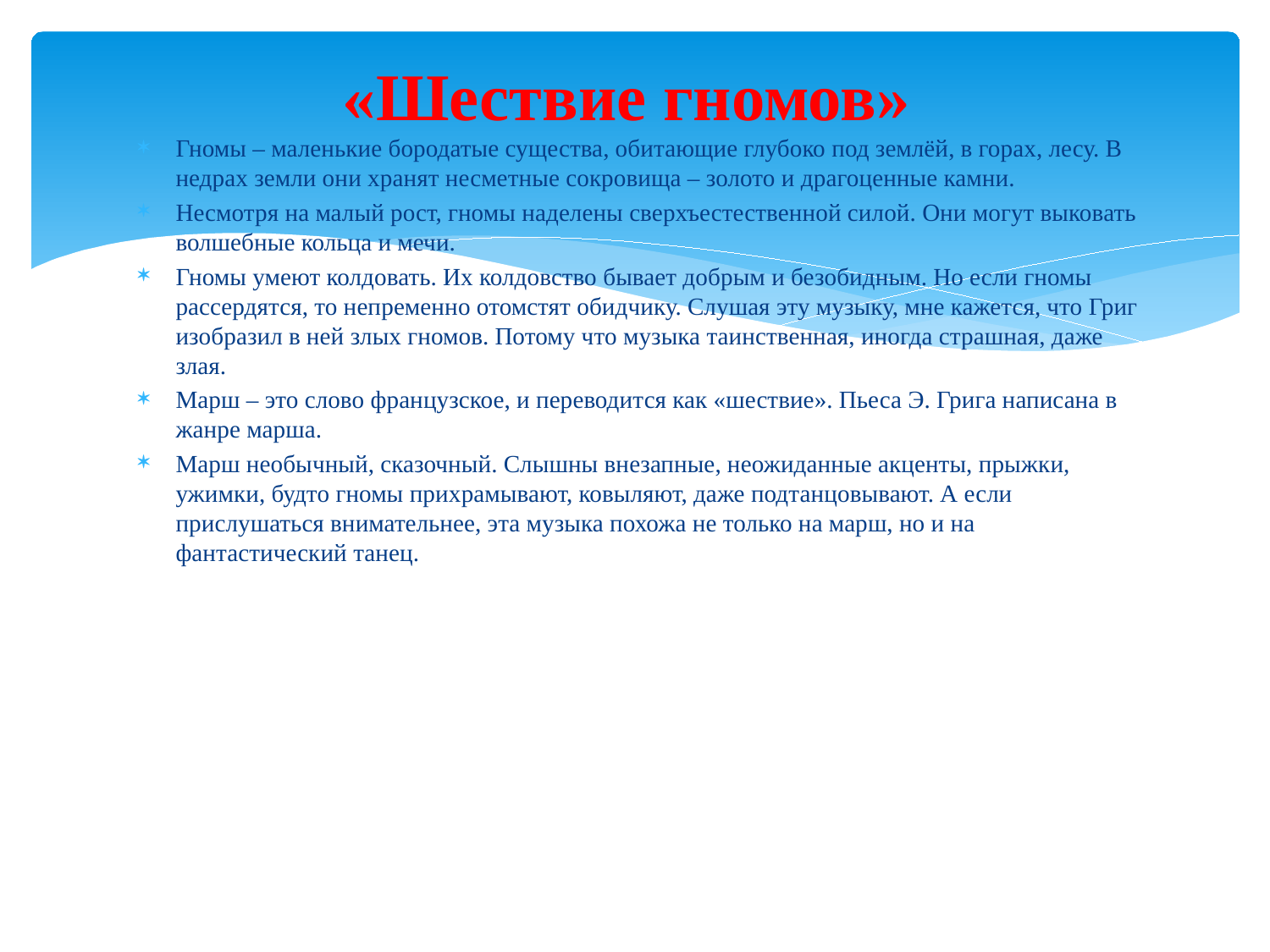

# «Шествие гномов»
Гномы – маленькие бородатые существа, обитающие глубоко под землёй, в горах, лесу. В недрах земли они хранят несметные сокровища – золото и драгоценные камни.
Несмотря на малый рост, гномы наделены сверхъестественной силой. Они могут выковать волшебные кольца и мечи.
Гномы умеют колдовать. Их колдовство бывает добрым и безобидным. Но если гномы рассердятся, то непременно отомстят обидчику. Слушая эту музыку, мне кажется, что Григ изобразил в ней злых гномов. Потому что музыка таинственная, иногда страшная, даже злая.
Марш – это слово французское, и переводится как «шествие». Пьеса Э. Грига написана в жанре марша.
Марш необычный, сказочный. Слышны внезапные, неожиданные акценты, прыжки, ужимки, будто гномы прихрамывают, ковыляют, даже подтанцовывают. А если прислушаться внимательнее, эта музыка похожа не только на марш, но и на фантастический танец.